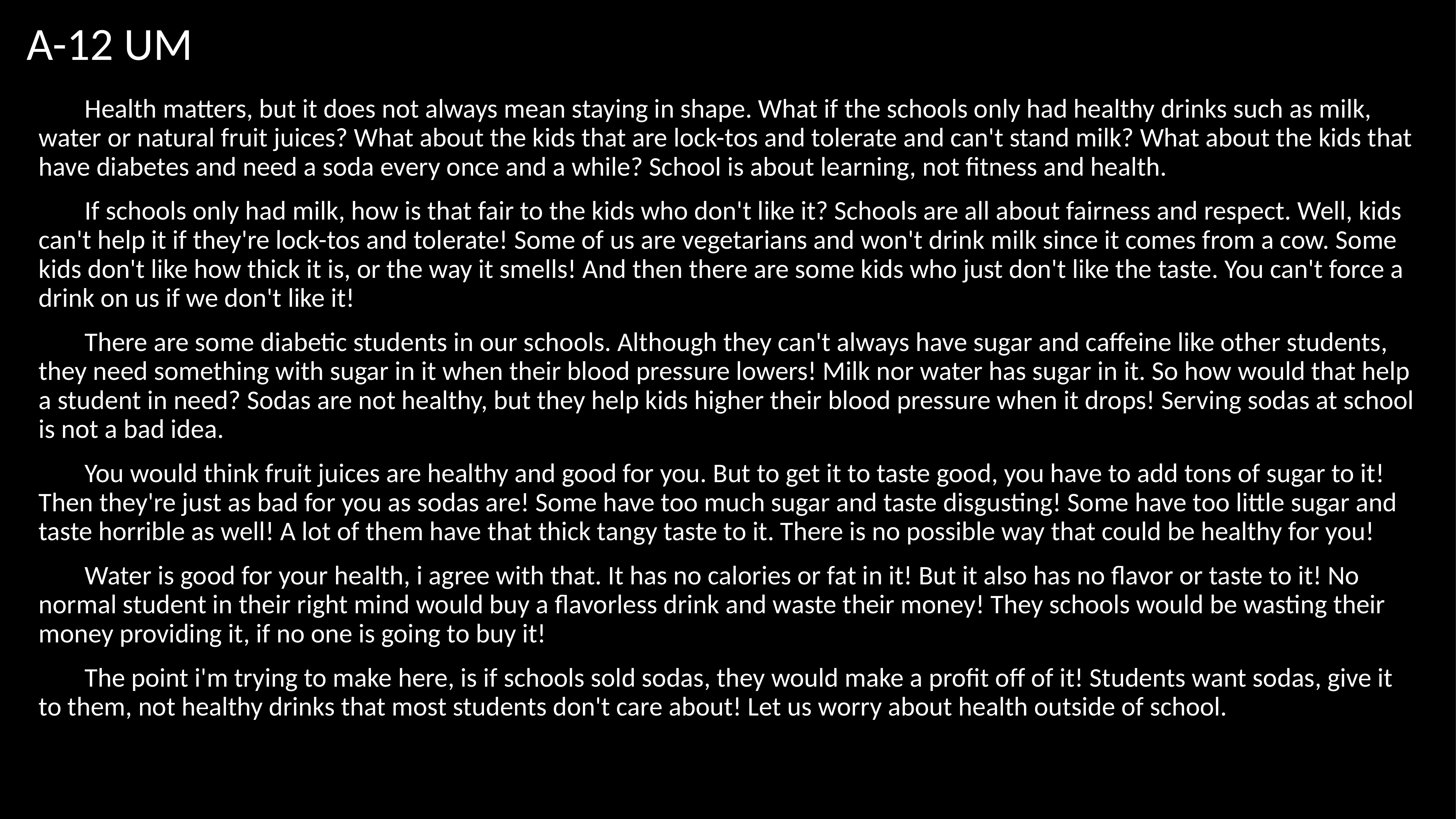

# A-12 UM
	Health matters, but it does not always mean staying in shape. What if the schools only had healthy drinks such as milk, water or natural fruit juices? What about the kids that are lock-tos and tolerate and can't stand milk? What about the kids that have diabetes and need a soda every once and a while? School is about learning, not fitness and health.
	If schools only had milk, how is that fair to the kids who don't like it? Schools are all about fairness and respect. Well, kids can't help it if they're lock-tos and tolerate! Some of us are vegetarians and won't drink milk since it comes from a cow. Some kids don't like how thick it is, or the way it smells! And then there are some kids who just don't like the taste. You can't force a drink on us if we don't like it!
	There are some diabetic students in our schools. Although they can't always have sugar and caffeine like other students, they need something with sugar in it when their blood pressure lowers! Milk nor water has sugar in it. So how would that help a student in need? Sodas are not healthy, but they help kids higher their blood pressure when it drops! Serving sodas at school is not a bad idea.
	You would think fruit juices are healthy and good for you. But to get it to taste good, you have to add tons of sugar to it! Then they're just as bad for you as sodas are! Some have too much sugar and taste disgusting! Some have too little sugar and taste horrible as well! A lot of them have that thick tangy taste to it. There is no possible way that could be healthy for you!
	Water is good for your health, i agree with that. It has no calories or fat in it! But it also has no flavor or taste to it! No normal student in their right mind would buy a flavorless drink and waste their money! They schools would be wasting their money providing it, if no one is going to buy it!
	The point i'm trying to make here, is if schools sold sodas, they would make a profit off of it! Students want sodas, give it to them, not healthy drinks that most students don't care about! Let us worry about health outside of school.